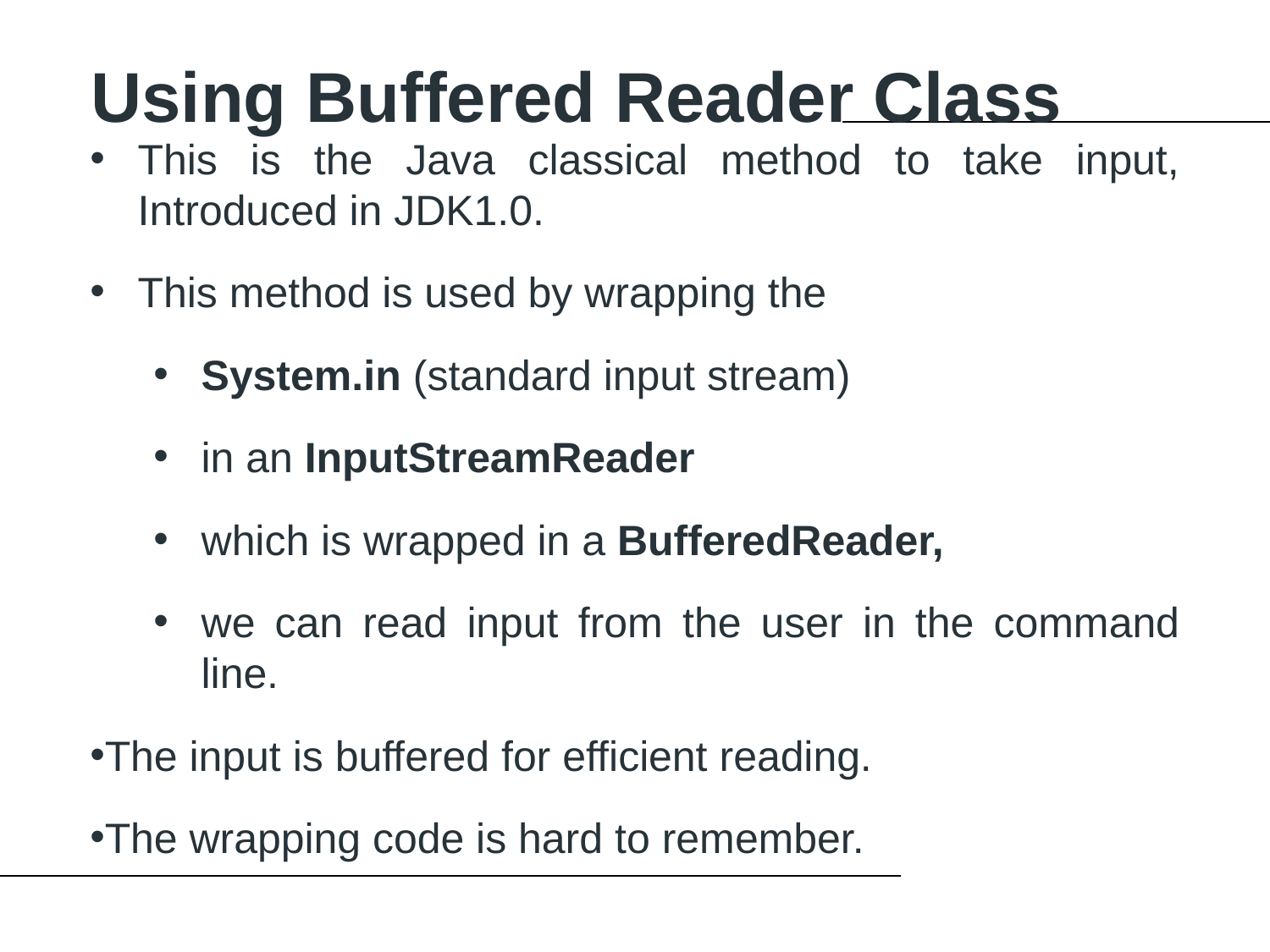

Using Buffered Reader Class
This is the Java classical method to take input, Introduced in JDK1.0.
This method is used by wrapping the
System.in (standard input stream)
in an InputStreamReader
which is wrapped in a BufferedReader,
we can read input from the user in the command line.
The input is buffered for efficient reading.
The wrapping code is hard to remember.